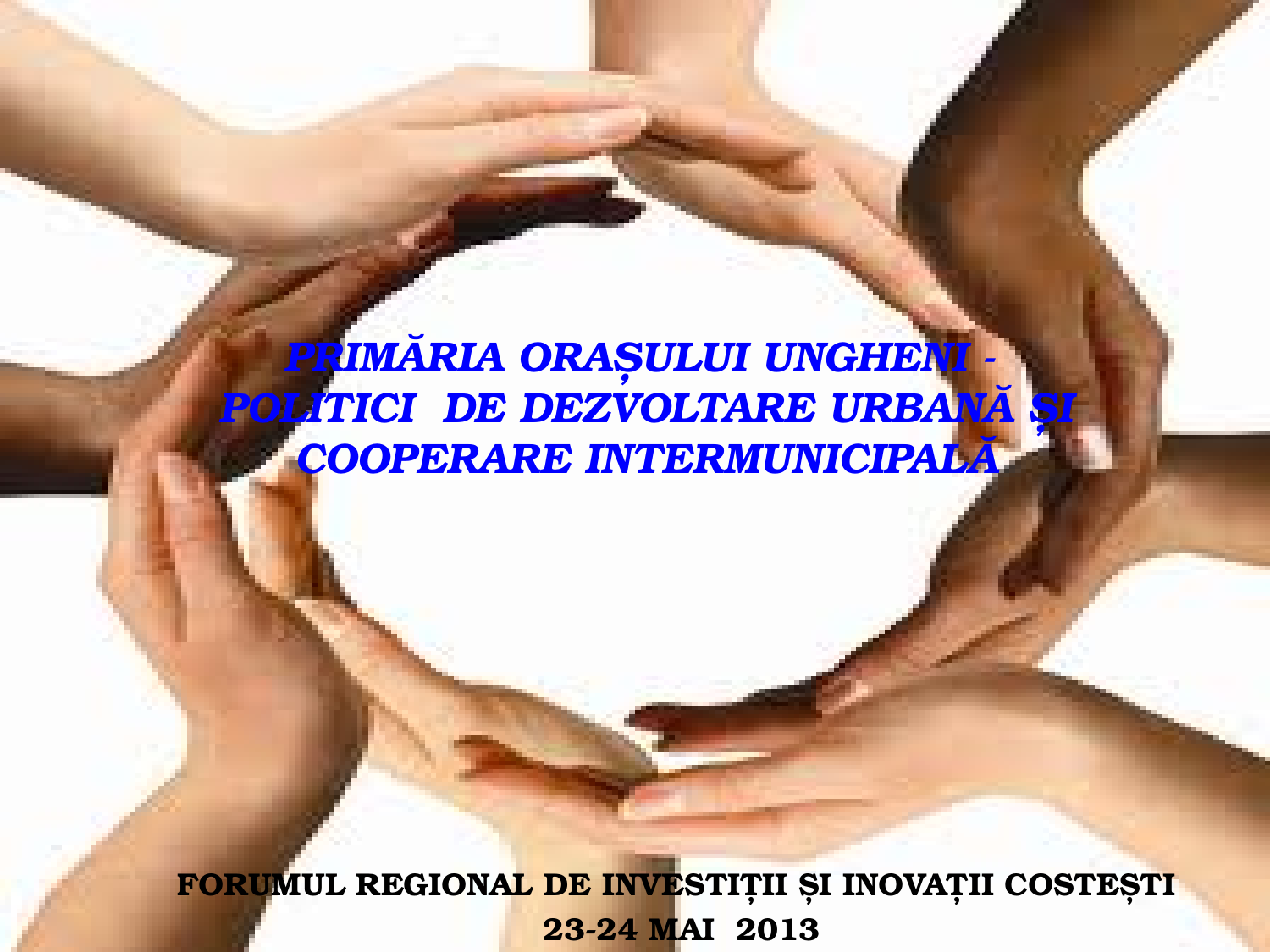

# PRIMĂRIA ORAŞULUI UNGHENI - POLITICI  DE DEZVOLTARE URBANĂ ŞI COOPERARE INTERMUNICIPALĂ
FORUMUL REGIONAL DE INVESTIŢII ŞI INOVAŢII COSTEŞTI
 23-24 MAI  2013